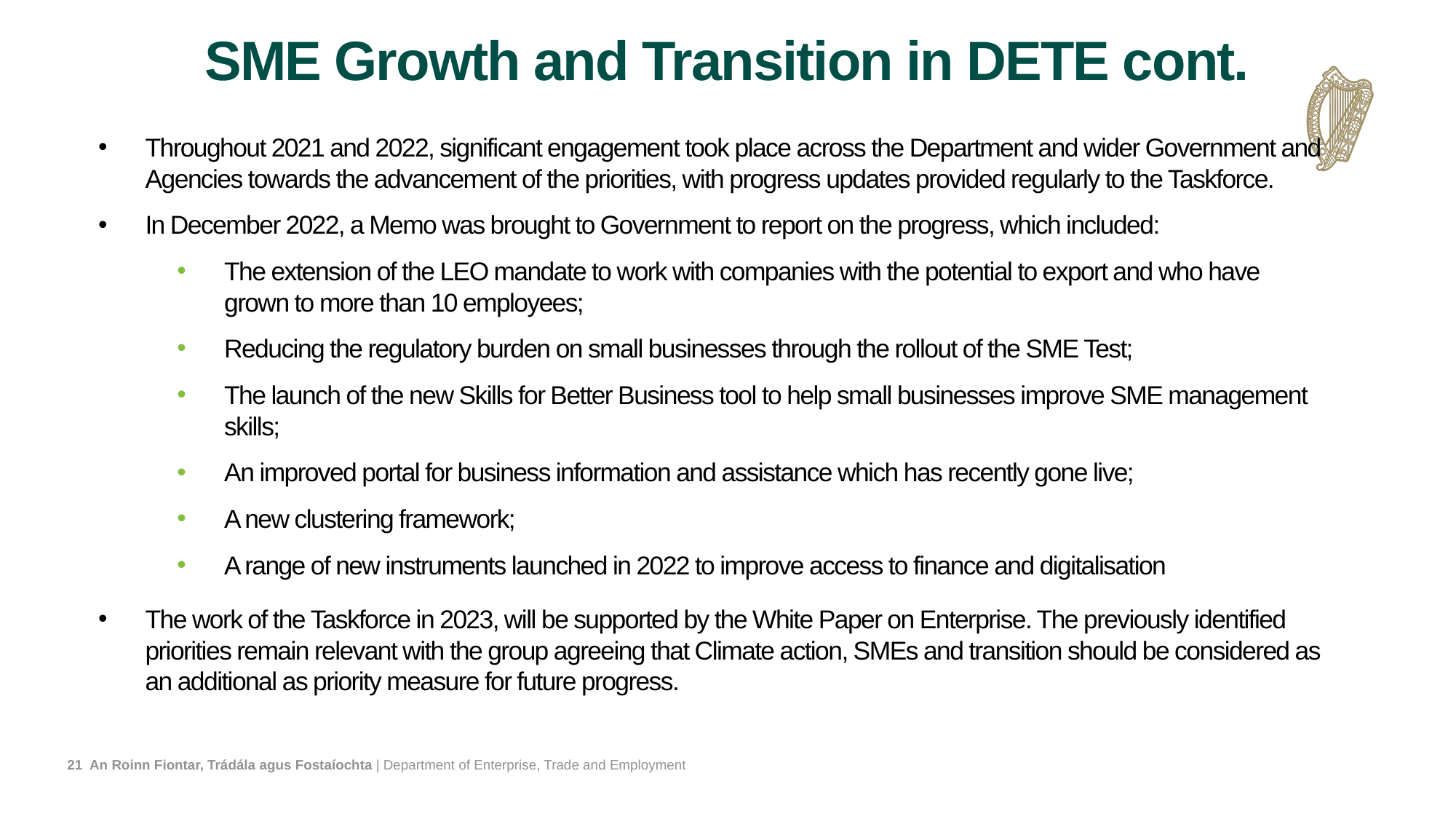

# SME Growth and Transition in DETE cont.
Throughout 2021 and 2022, significant engagement took place across the Department and wider Government and Agencies towards the advancement of the priorities, with progress updates provided regularly to the Taskforce.
In December 2022, a Memo was brought to Government to report on the progress, which included:
The extension of the LEO mandate to work with companies with the potential to export and who have grown to more than 10 employees;
Reducing the regulatory burden on small businesses through the rollout of the SME Test;
The launch of the new Skills for Better Business tool to help small businesses improve SME management skills;
An improved portal for business information and assistance which has recently gone live;
A new clustering framework;
A range of new instruments launched in 2022 to improve access to finance and digitalisation
The work of the Taskforce in 2023, will be supported by the White Paper on Enterprise. The previously identified priorities remain relevant with the group agreeing that Climate action, SMEs and transition should be considered as an additional as priority measure for future progress.